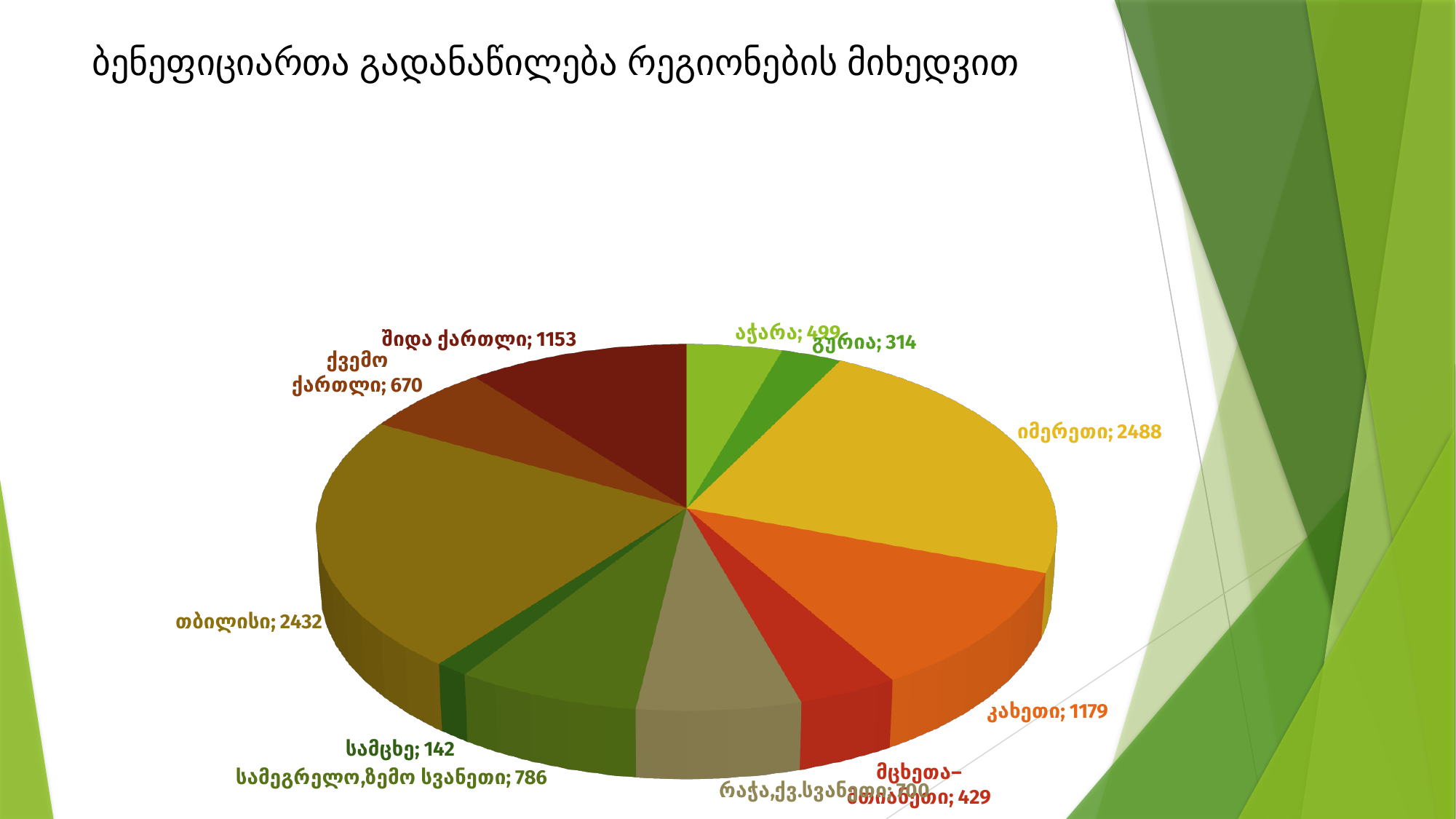

# ბენეფიციართა გადანაწილება რეგიონების მიხედვით

[unsupported chart]